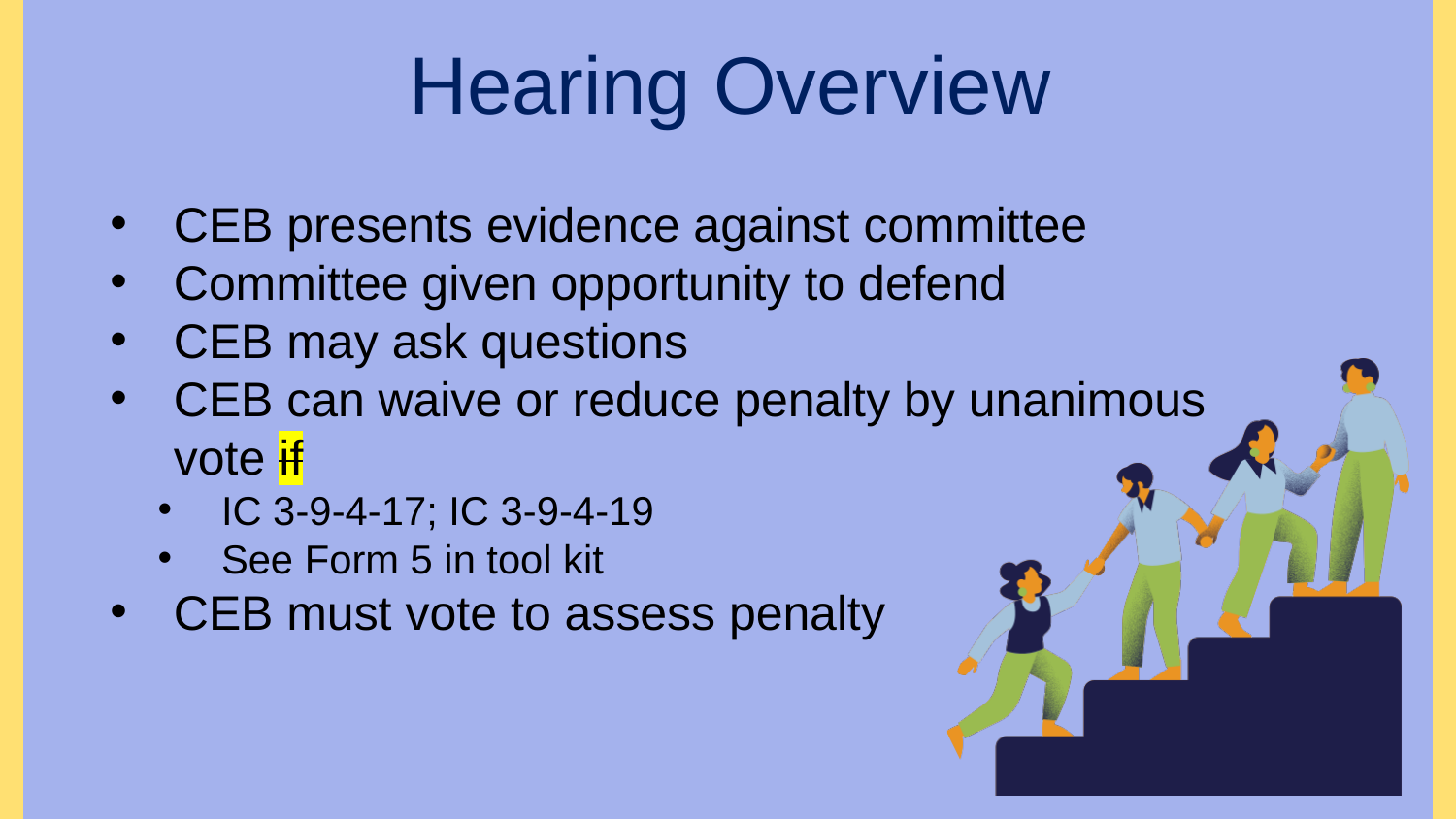

Hearing Overview
CEB presents evidence against committee
Committee given opportunity to defend
CEB may ask questions
CEB can waive or reduce penalty by unanimous vote if
IC 3-9-4-17; IC 3-9-4-19
See Form 5 in tool kit
CEB must vote to assess penalty